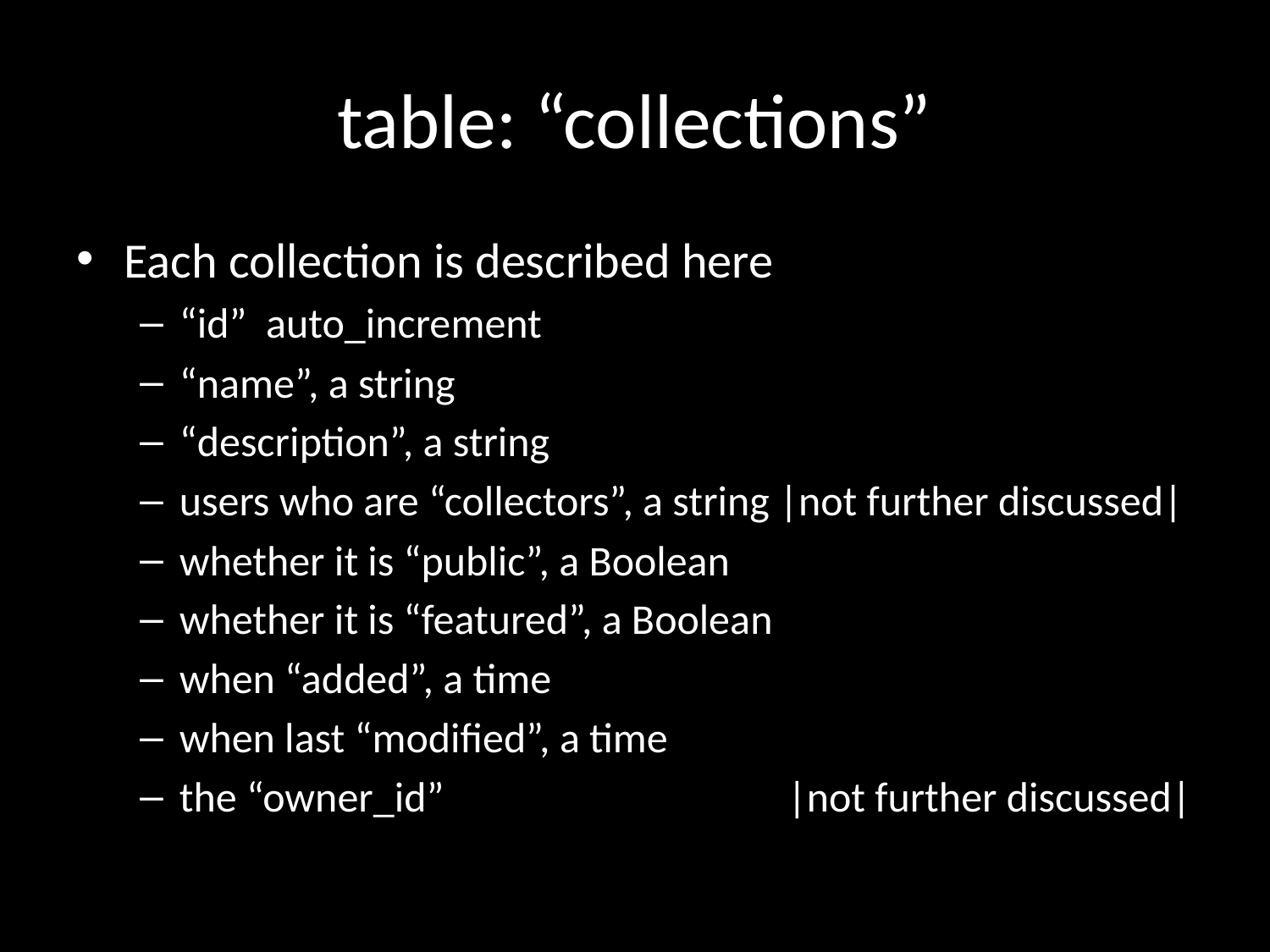

# table: “collections”
Each collection is described here
“id”  auto_increment
“name”, a string
“description”, a string
users who are “collectors”, a string |not further discussed|
whether it is “public”, a Boolean
whether it is “featured”, a Boolean
when “added”, a time
when last “modified”, a time
the “owner_id”                                    |not further discussed|